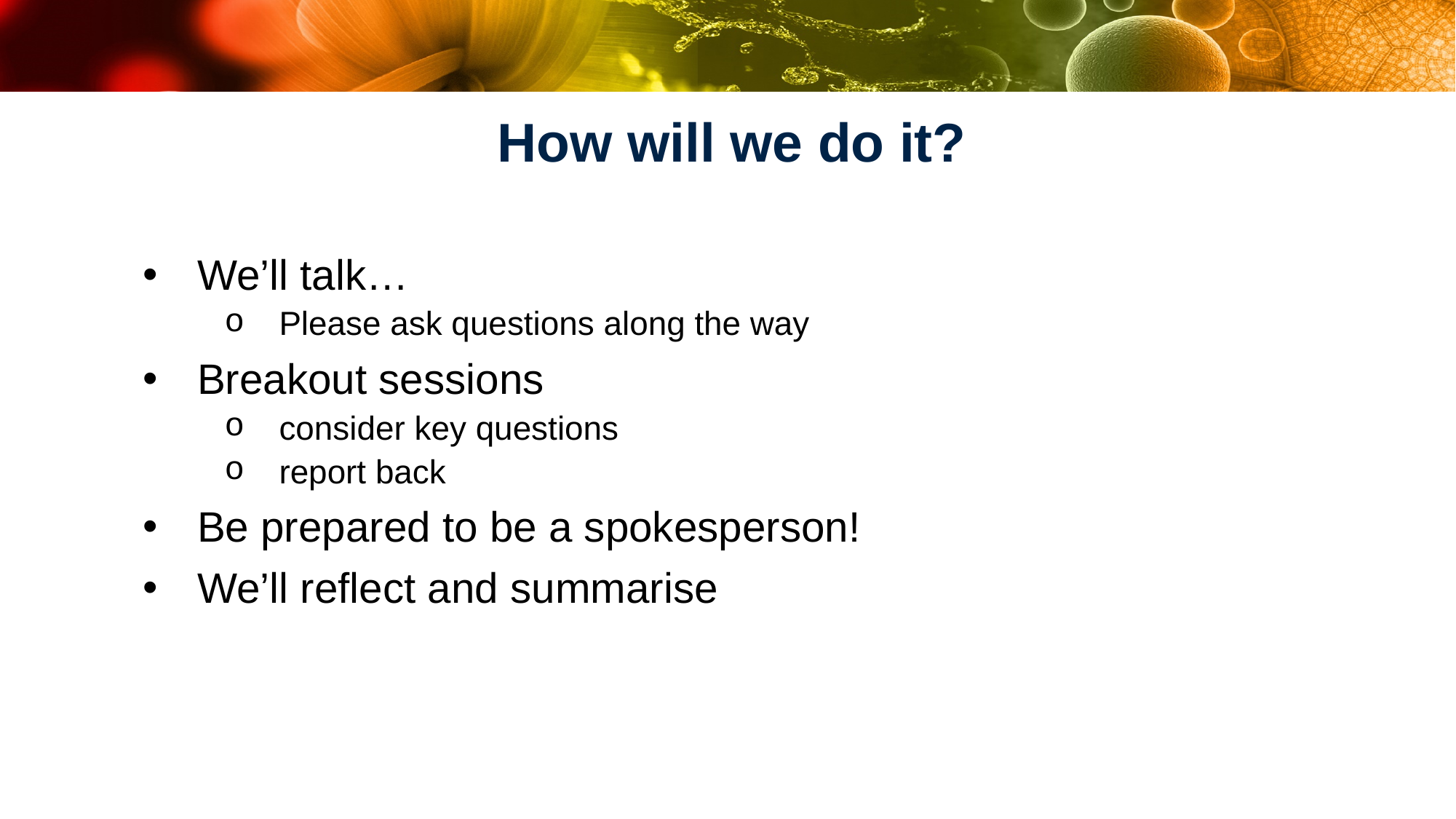

# How will we do it?
We’ll talk…
Please ask questions along the way
Breakout sessions
consider key questions
report back
Be prepared to be a spokesperson!
We’ll reflect and summarise